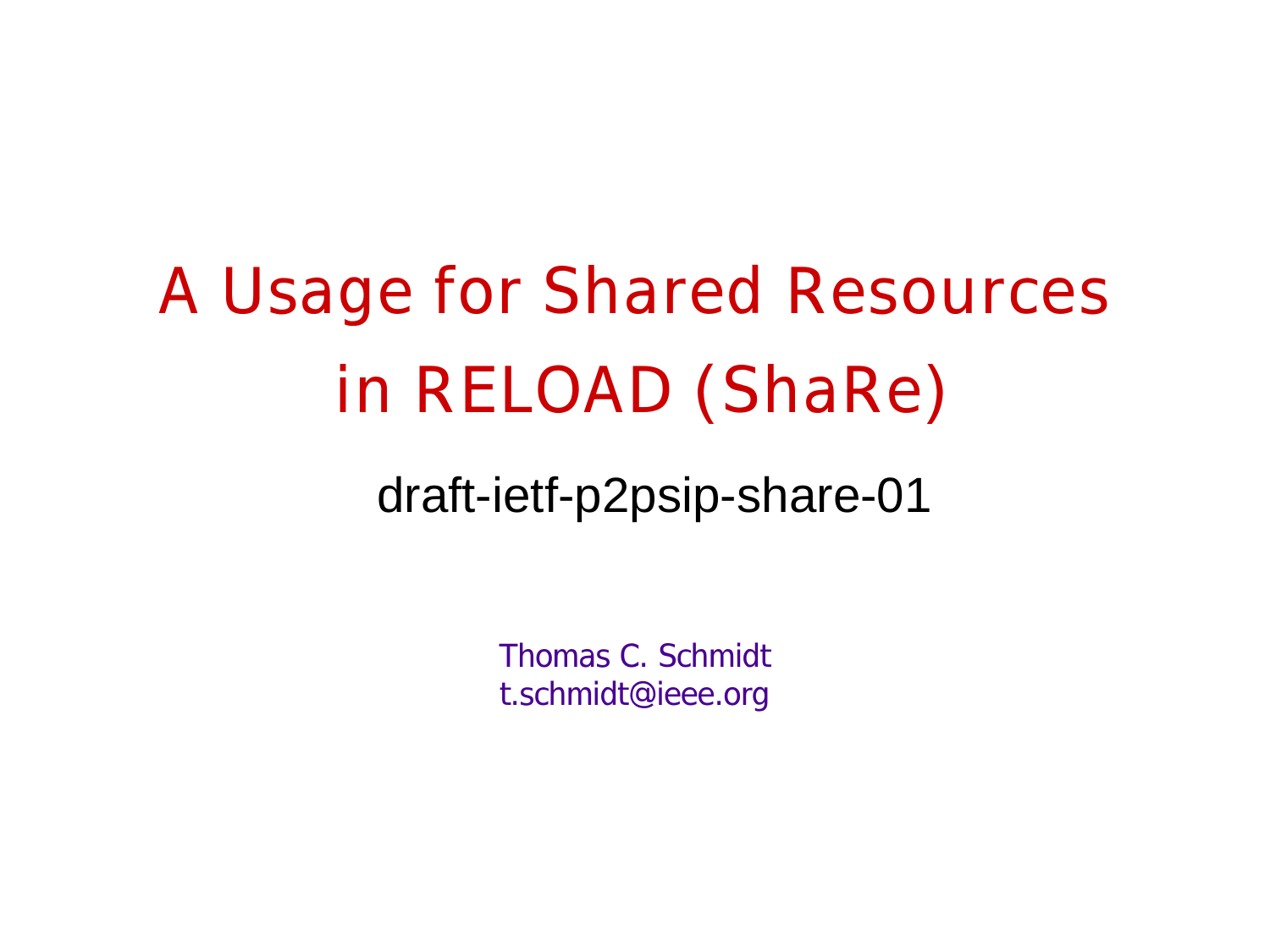

# A Usage for Shared Resources in RELOAD (ShaRe) draft-ietf-p2psip-share-01

Thomas C. Schmidt
t.schmidt@ieee.org